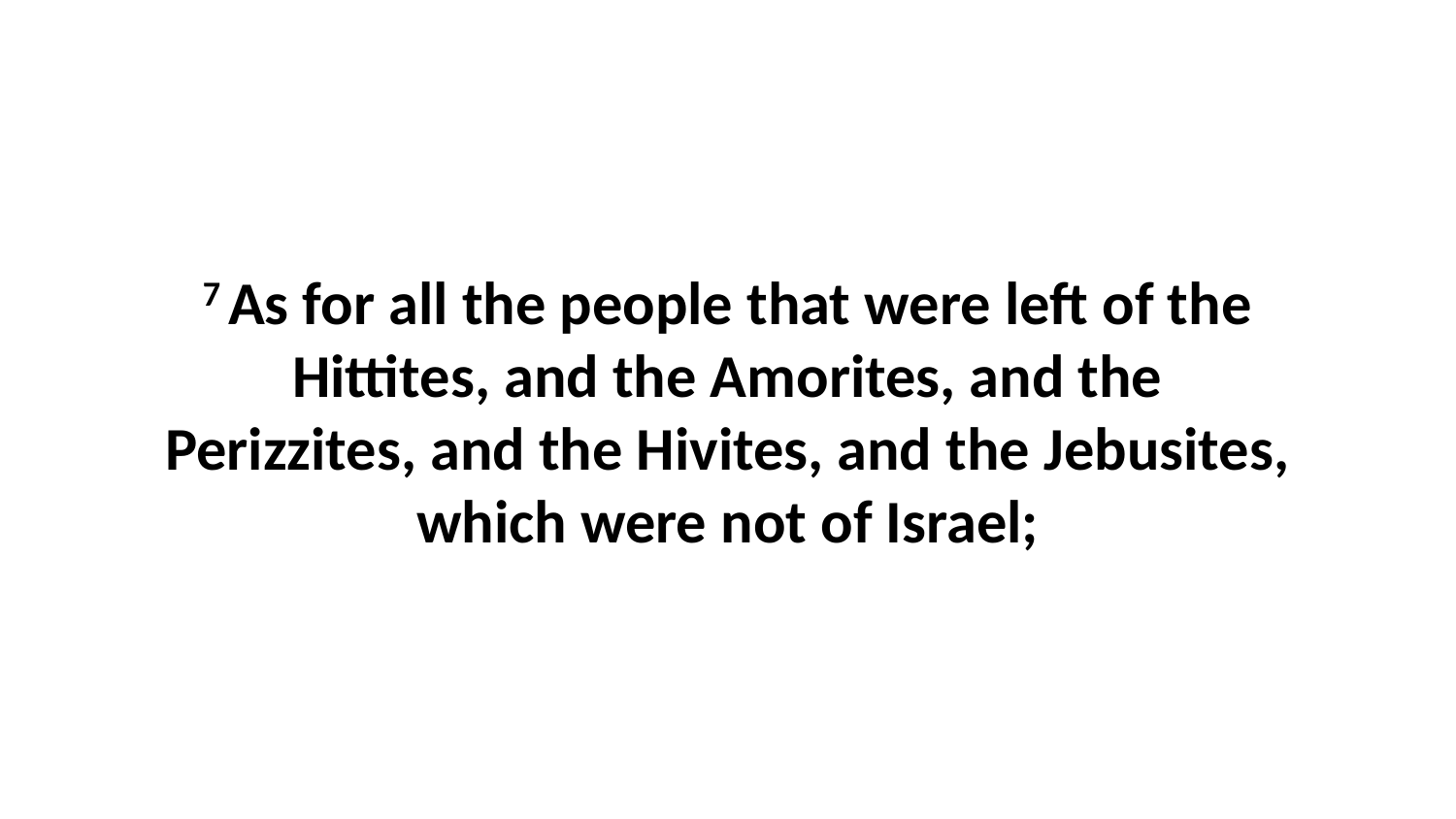

7 As for all the people that were left of the Hittites, and the Amorites, and the Perizzites, and the Hivites, and the Jebusites, which were not of Israel;